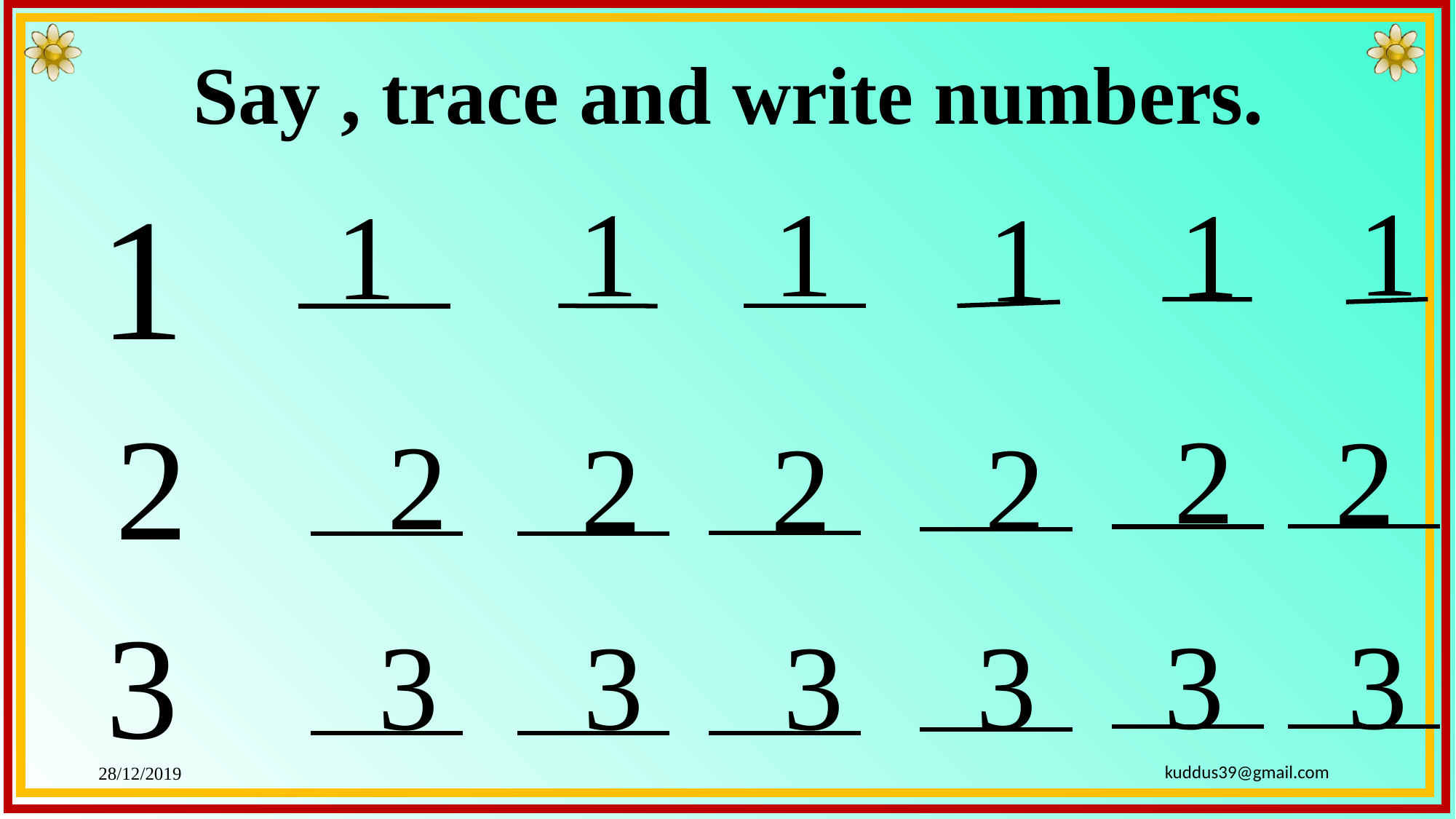

Say , trace and write numbers.
1
1
1
1
1
1
1
2
2
2
2
2
2
2
3
3
3
3
3
3
3